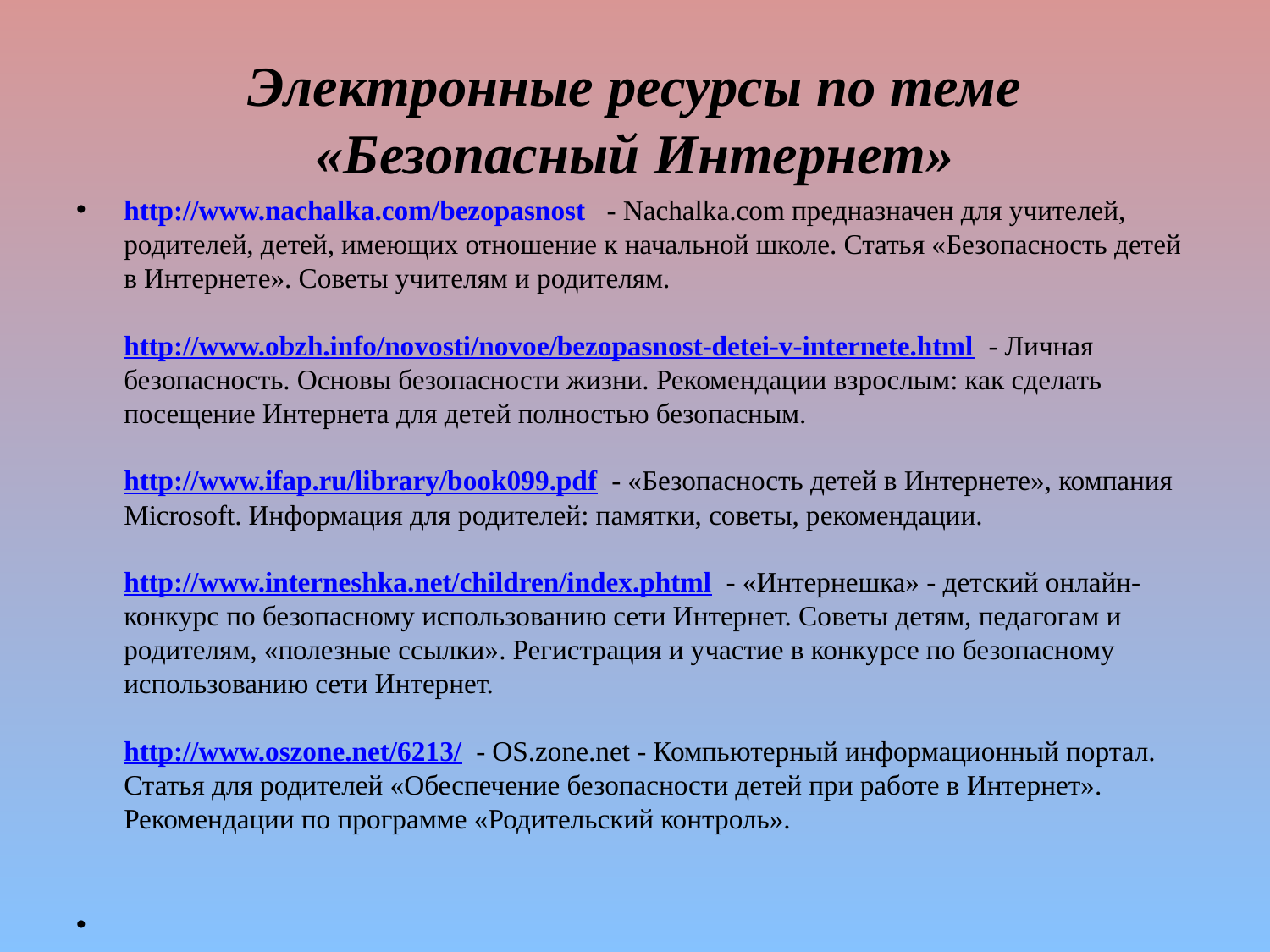

# Электронные ресурсы по теме «Безопасный Интернет»
http://www.nachalka.com/bezopasnost   - Nachalka.com предназначен для учителей, родителей, детей, имеющих отношение к начальной школе. Статья «Безопасность детей в Интернете». Советы учителям и родителям. 
http://www.obzh.info/novosti/novoe/bezopasnost-detei-v-internete.html  - Личная безопасность. Основы безопасности жизни. Рекомендации взрослым: как сделать посещение Интернета для детей полностью безопасным. 
http://www.ifap.ru/library/book099.pdf  - «Безопасность детей в Интернете», компания Microsoft. Информация для родителей: памятки, советы, рекомендации. 
http://www.interneshka.net/children/index.phtml  - «Интернешка» - детский онлайн-конкурс по безопасному использованию сети Интернет. Советы детям, педагогам и родителям, «полезные ссылки». Регистрация и участие в конкурсе по безопасному использованию сети Интернет. 
http://www.oszone.net/6213/  - OS.zone.net - Компьютерный информационный портал. Статья для родителей «Обеспечение безопасности детей при работе в Интернет». Рекомендации по программе «Родительский контроль».